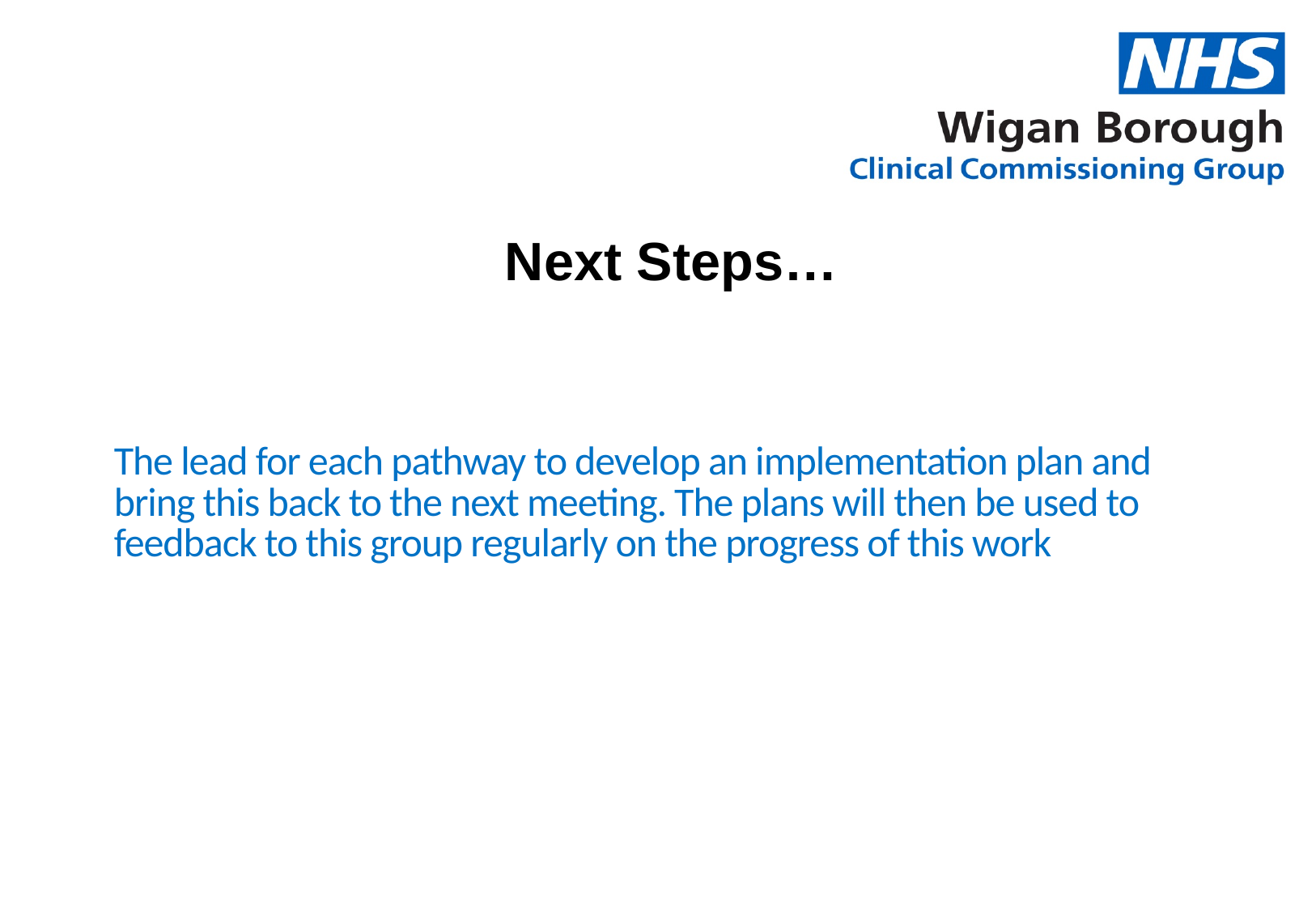

# Next Steps…
The lead for each pathway to develop an implementation plan and bring this back to the next meeting. The plans will then be used to feedback to this group regularly on the progress of this work